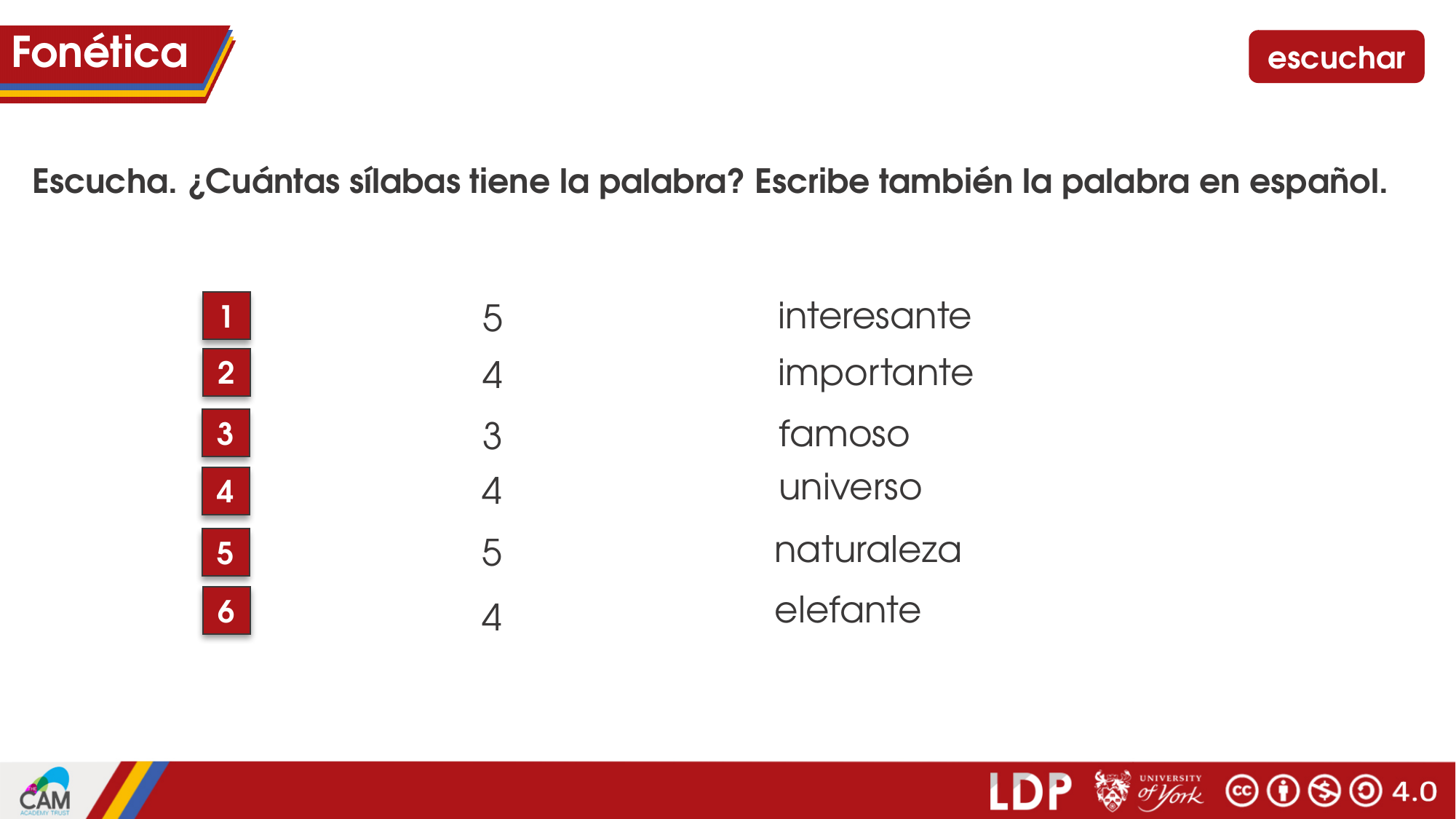

# Fonética
escuchar
Escucha. ¿Cuántas sílabas tiene la palabra? Escribe también la palabra en español.
| palabra en español |
| --- |
|  |
|  |
|  |
|  |
|  |
|  |
|  | número de sílabas |
| --- | --- |
|  |  |
|  |  |
|  |  |
|  |  |
|  |  |
|  |  |
interesante
5
1
importante
4
2
famoso
3
3
universo
4
4
naturaleza
5
5
elefante
6
4